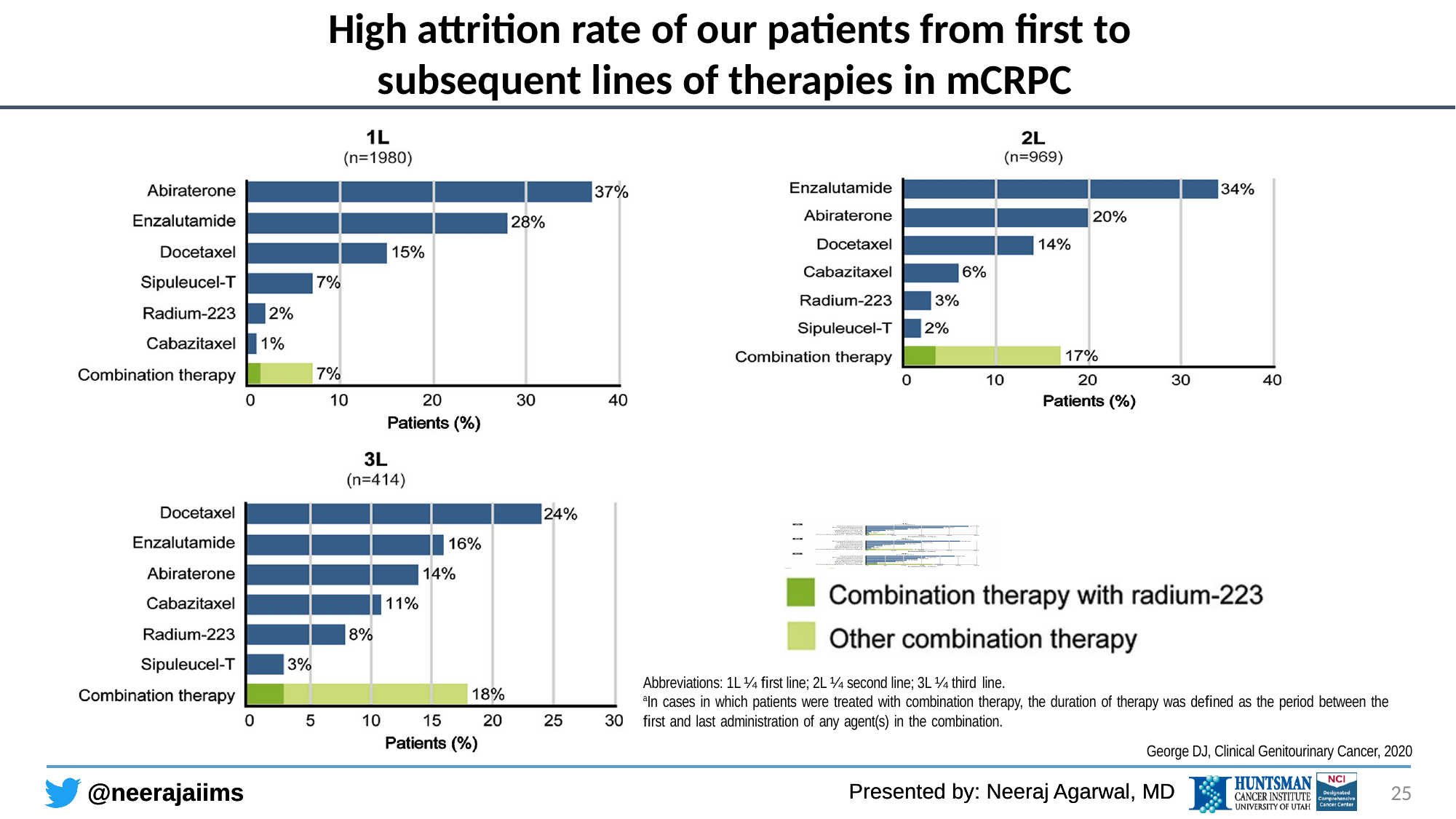

High attrition rate of our patients from first to subsequent lines of therapies in mCRPC

Abbreviations: 1L ¼ ﬁrst line; 2L ¼ second line; 3L ¼ third line.
aIn cases in which patients were treated with combination therapy, the duration of therapy was deﬁned as the period between the ﬁrst and last administration of any agent(s) in the combination.
George DJ, Clinical Genitourinary Cancer, 2020
25